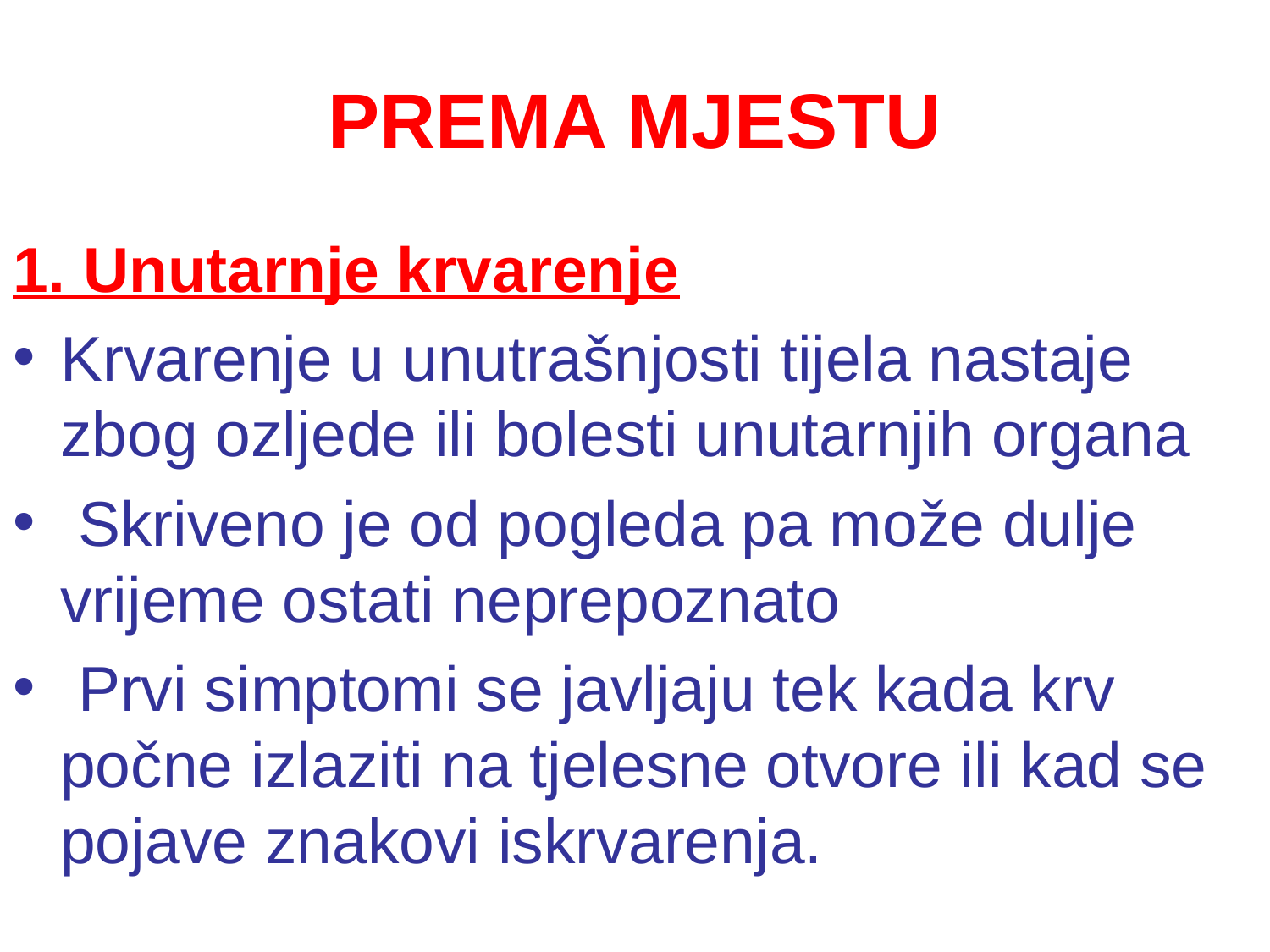

# PREMA MJESTU
1. Unutarnje krvarenje
Krvarenje u unutrašnjosti tijela nastaje zbog ozljede ili bolesti unutarnjih organa
 Skriveno je od pogleda pa može dulje vrijeme ostati neprepoznato
 Prvi simptomi se javljaju tek kada krv počne izlaziti na tjelesne otvore ili kad se pojave znakovi iskrvarenja.